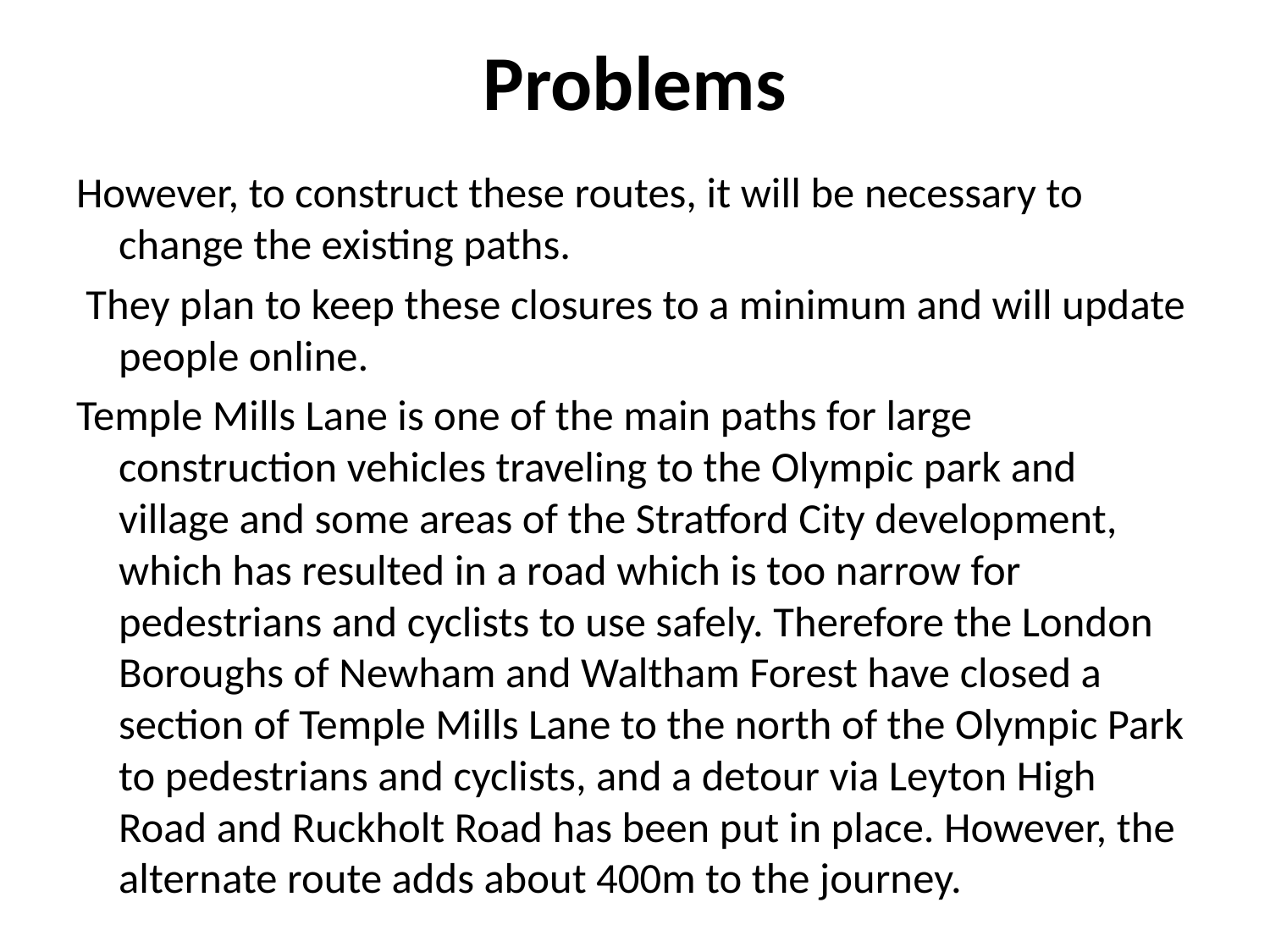

# Problems
However, to construct these routes, it will be necessary to change the existing paths.
 They plan to keep these closures to a minimum and will update people online.
Temple Mills Lane is one of the main paths for large construction vehicles traveling to the Olympic park and village and some areas of the Stratford City development, which has resulted in a road which is too narrow for pedestrians and cyclists to use safely. Therefore the London Boroughs of Newham and Waltham Forest have closed a section of Temple Mills Lane to the north of the Olympic Park to pedestrians and cyclists, and a detour via Leyton High Road and Ruckholt Road has been put in place. However, the alternate route adds about 400m to the journey.